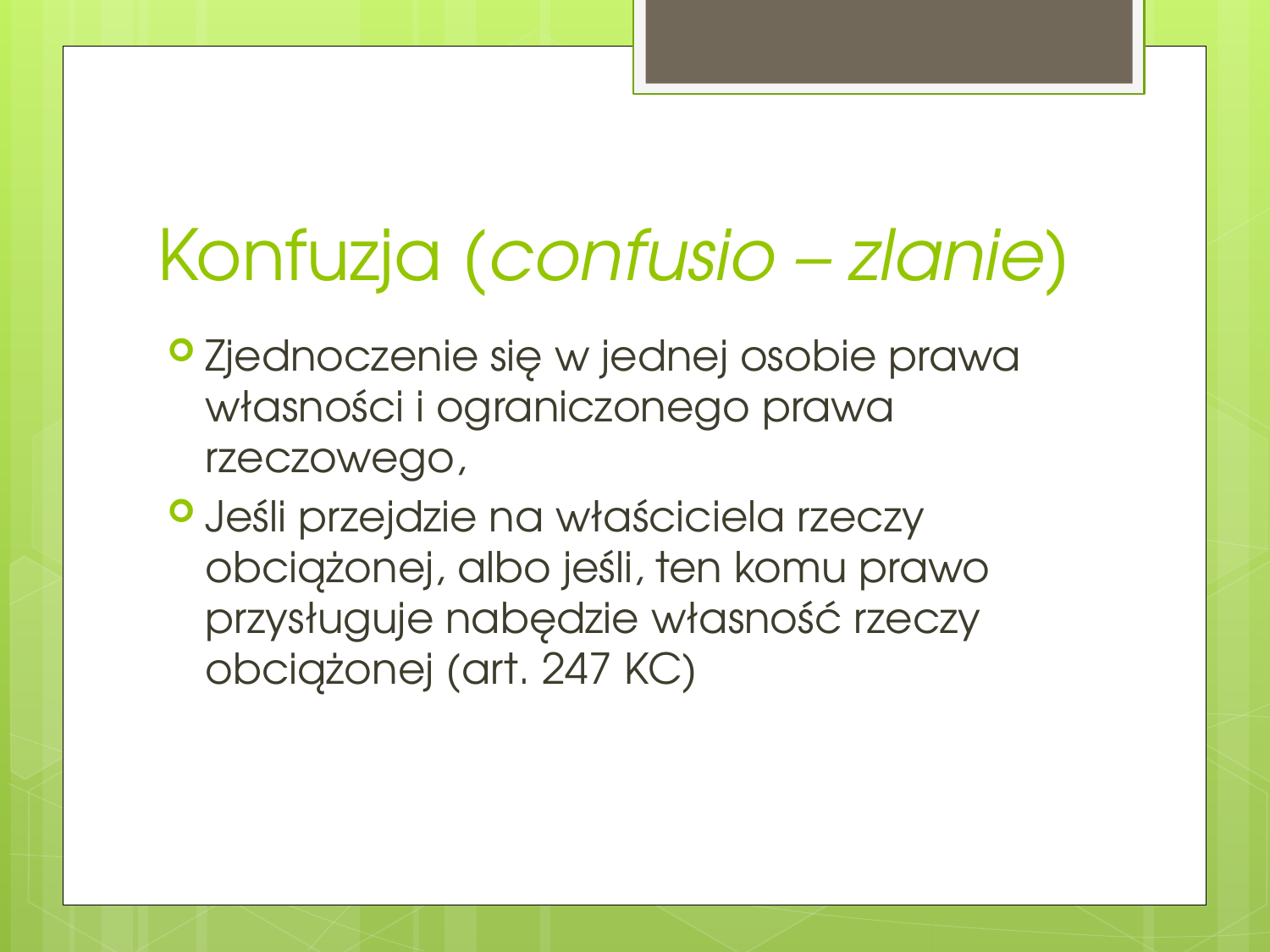

# Konfuzja (confusio – zlanie)
Zjednoczenie się w jednej osobie prawa własności i ograniczonego prawa rzeczowego,
Jeśli przejdzie na właściciela rzeczy obciążonej, albo jeśli, ten komu prawo przysługuje nabędzie własność rzeczy obciążonej (art. 247 KC)